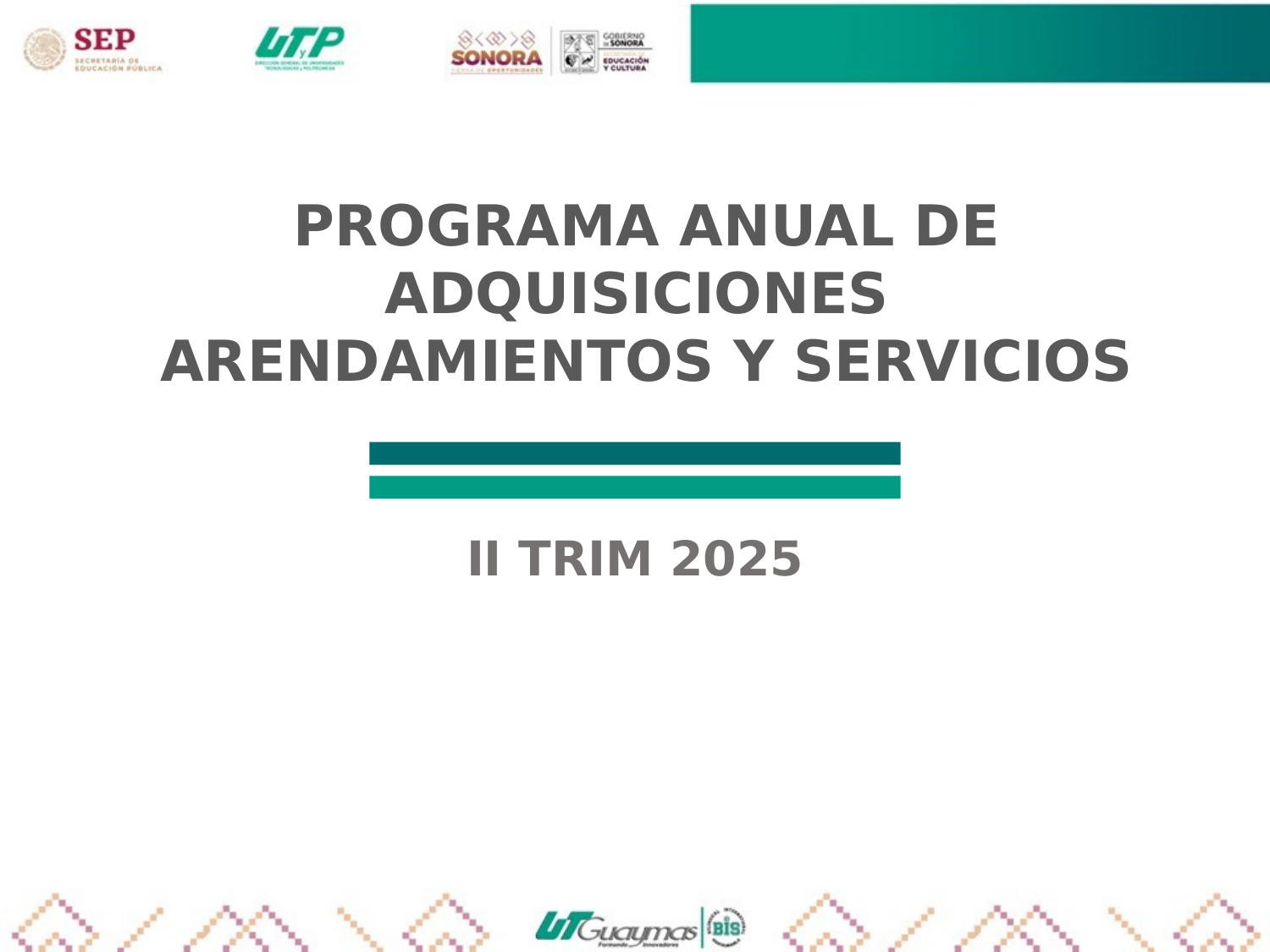

PROGRAMA ANUAL DE ADQUISICIONES
ARENDAMIENTOS Y SERVICIOS

II TRIM 2025